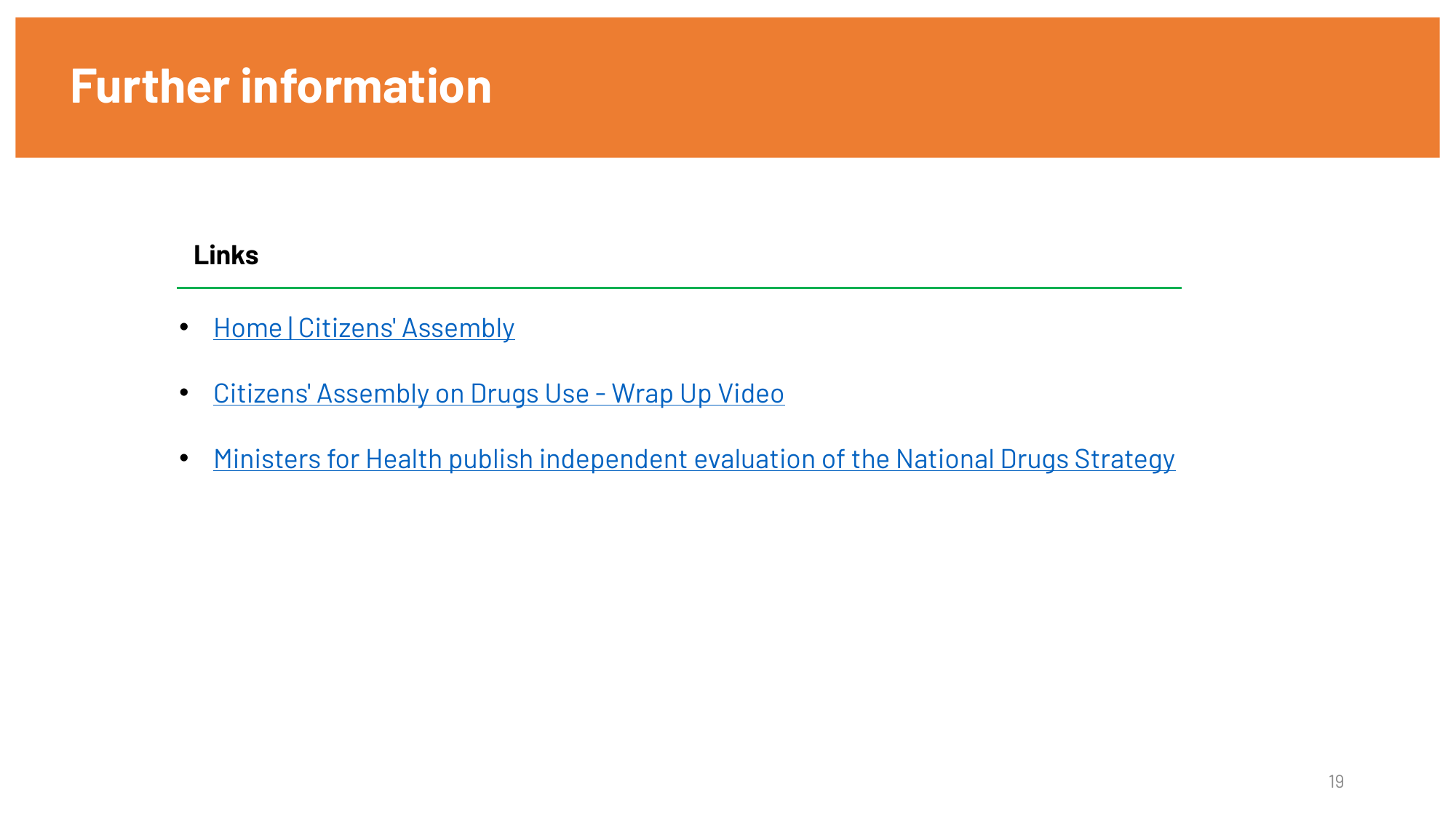

Further information
Links
Home | Citizens' Assembly

Citizens' Assembly on Drugs Use - Wrap Up Video

Ministers for Health publish independent evaluation of the National Drugs Strategy
19